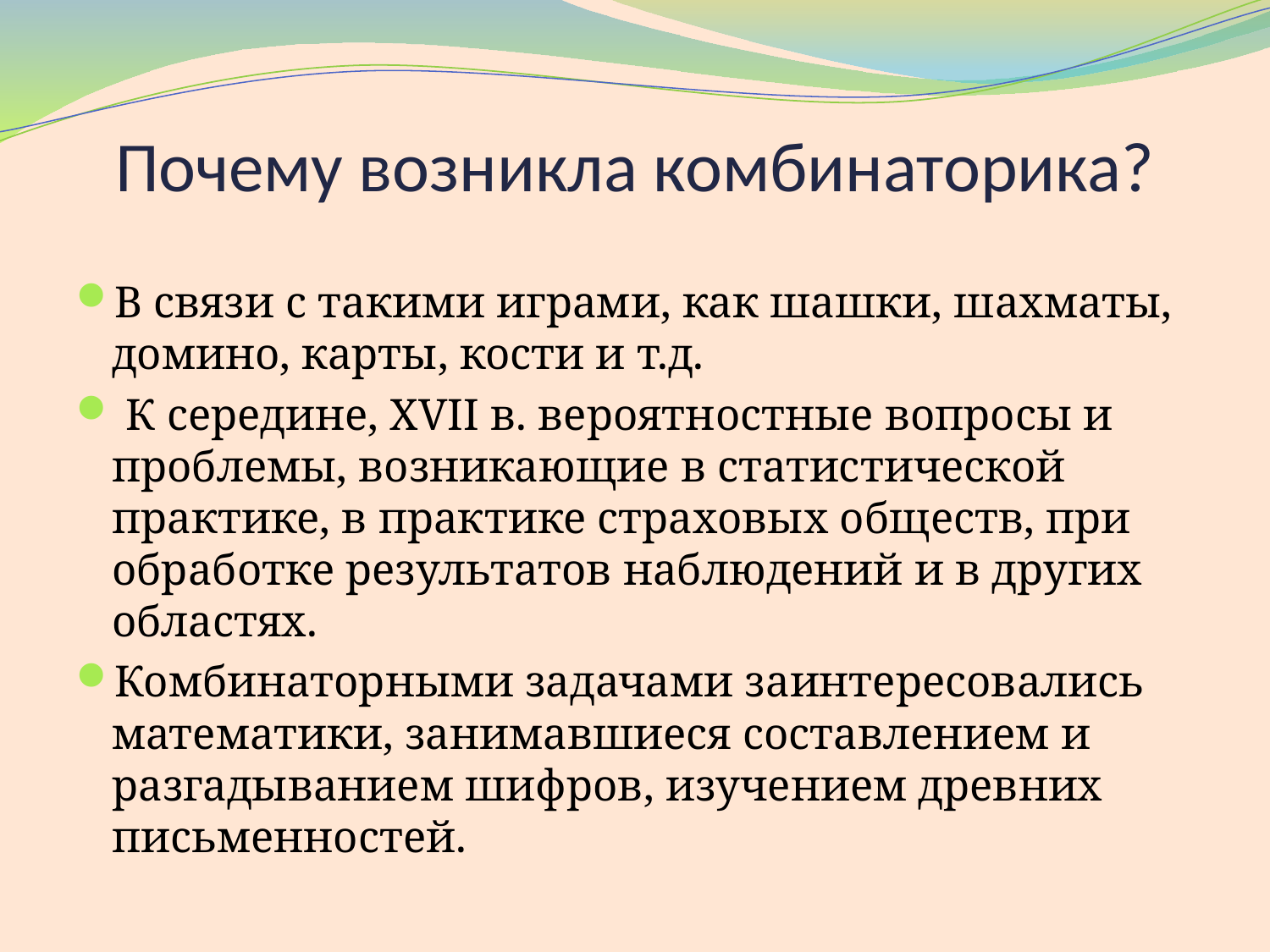

# Почему возникла комбинаторика?
В связи с такими играми, как шашки, шахматы, домино, карты, кости и т.д.
 К середине, XVII в. вероятностные вопросы и проблемы, возникающие в статистической практике, в практике страховых обществ, при обработке результатов наблюдений и в других областях.
Комбинаторными задачами заинтересовались математики, занимавшиеся составлением и разгадыванием шифров, изучением древних письменностей.